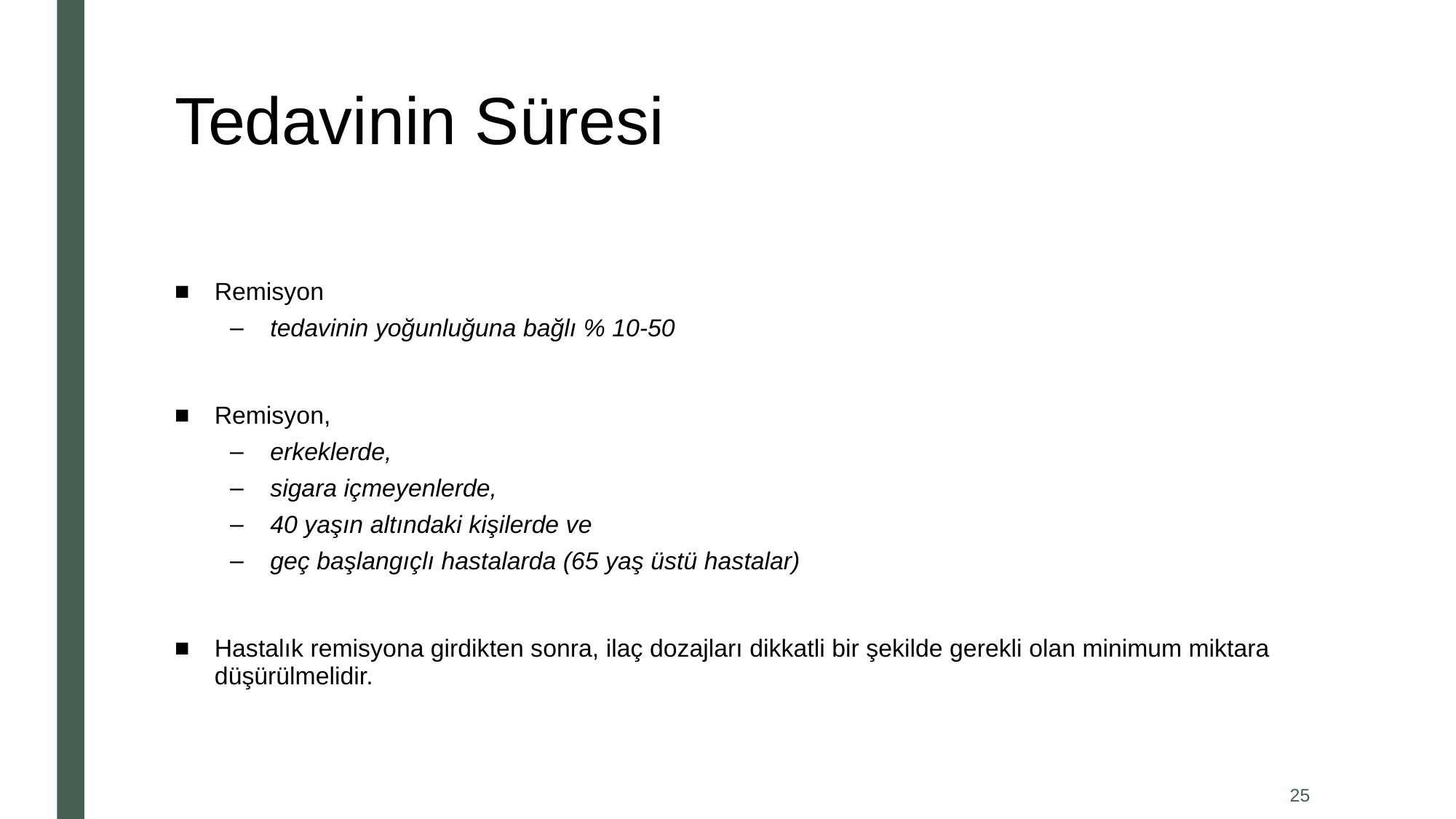

# Tedavinin Süresi
Remisyon
tedavinin yoğunluğuna bağlı % 10-50

Remisyon,
erkeklerde,
sigara içmeyenlerde,
40 yaşın altındaki kişilerde ve
geç başlangıçlı hastalarda (65 yaş üstü hastalar)

Hastalık remisyona girdikten sonra, ilaç dozajları dikkatli bir şekilde gerekli olan minimum miktara düşürülmelidir.
25